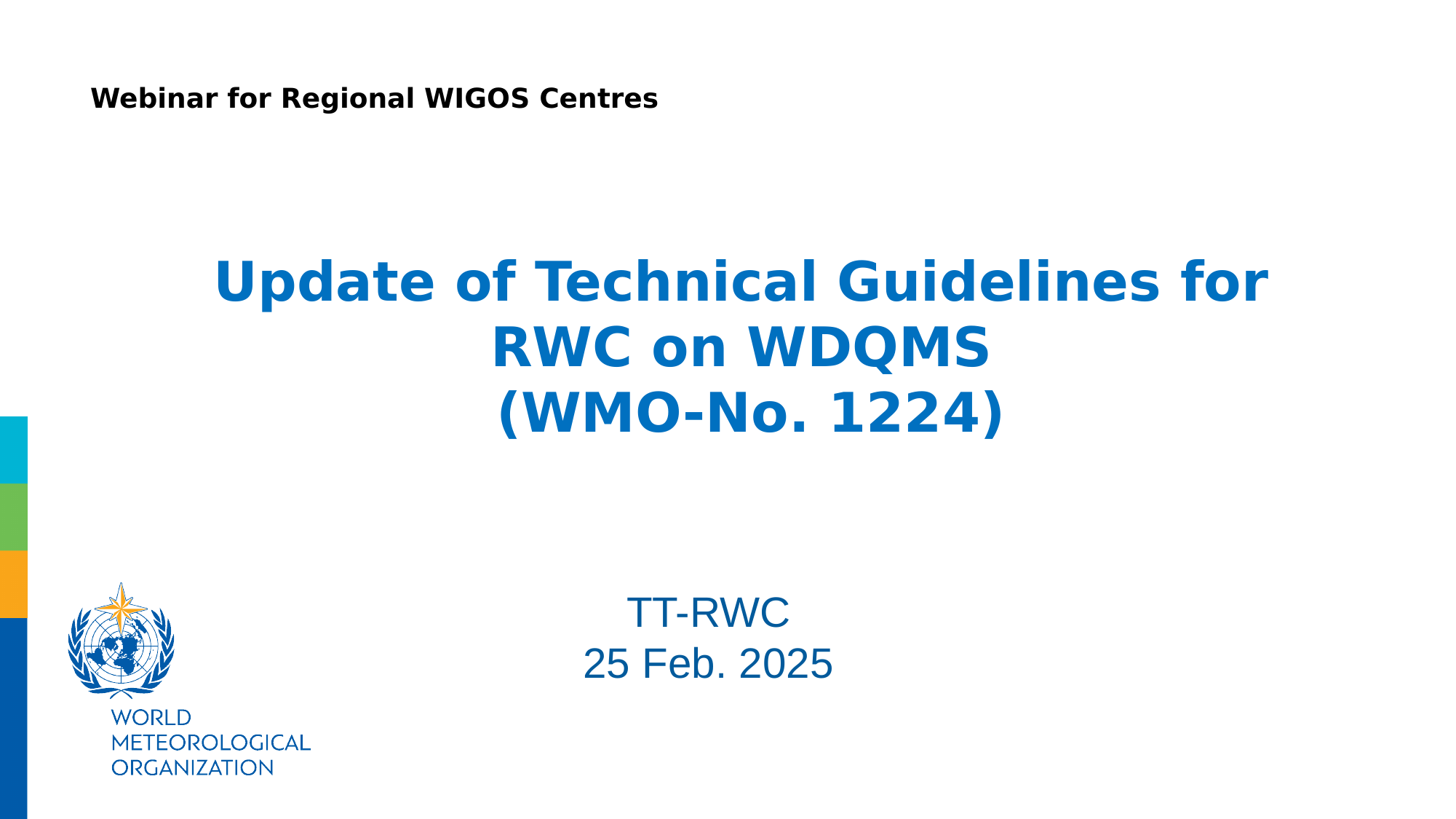

Webinar for Regional WIGOS Centres
Update of Technical Guidelines for RWC on WDQMS
 (WMO-No. 1224)

TT-RWC
25 Feb. 2025